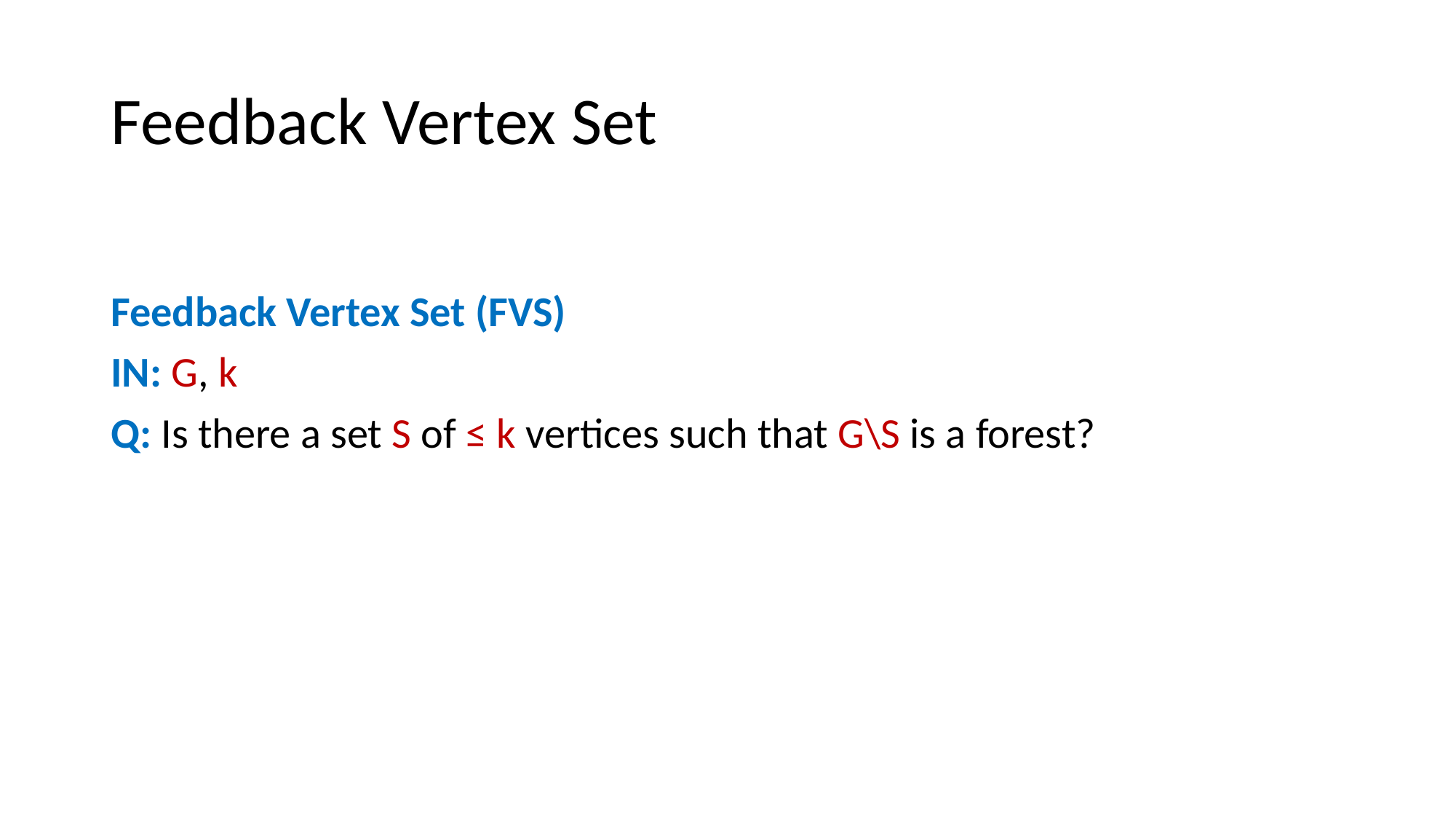

# Feedback Vertex Set

Feedback Vertex Set (FVS)
IN: G, k
Q: Is there a set S of ≤ k vertices such that G\S is a forest?